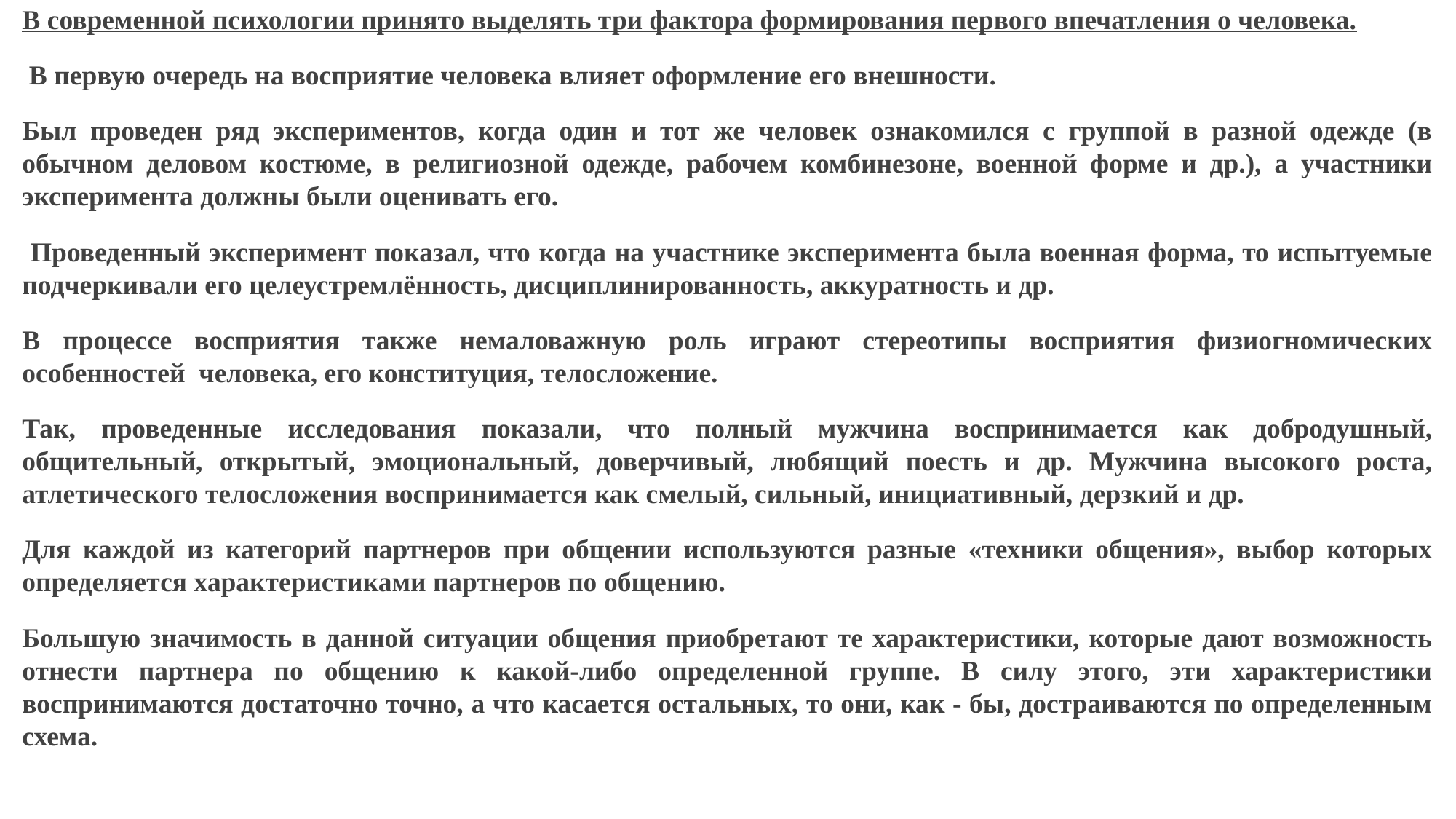

В современной психологии принято выделять три фактора формирования первого впечатления о человека.
 В первую очередь на восприятие человека влияет оформление его внешности.
Был проведен ряд экспериментов, когда один и тот же человек ознакомился с группой в разной одежде (в обычном деловом костюме, в религиозной одежде, рабочем комбинезоне, военной форме и др.), а участники эксперимента должны были оценивать его.
 Проведенный эксперимент показал, что когда на участнике эксперимента была военная форма, то испытуемые подчеркивали его целеустремлённость, дисциплинированность, аккуратность и др.
В процессе восприятия также немаловажную роль играют стереотипы восприятия физиогномических особенностей  человека, его конституция, телосложение.
Так, проведенные исследования показали, что полный мужчина воспринимается как добродушный, общительный, открытый, эмоциональный, доверчивый, любящий поесть и др. Мужчина высокого роста, атлетического телосложения воспринимается как смелый, сильный, инициативный, дерзкий и др.
Для каждой из категорий партнеров при общении используются разные «техники общения», выбор которых определяется характеристиками партнеров по общению.
Большую значимость в данной ситуации общения приобретают те характеристики, которые дают возможность отнести партнера по общению к какой-либо определенной группе. В силу этого, эти характеристики воспринимаются достаточно точно, а что касается остальных, то они, как - бы, достраиваются по определенным схема.